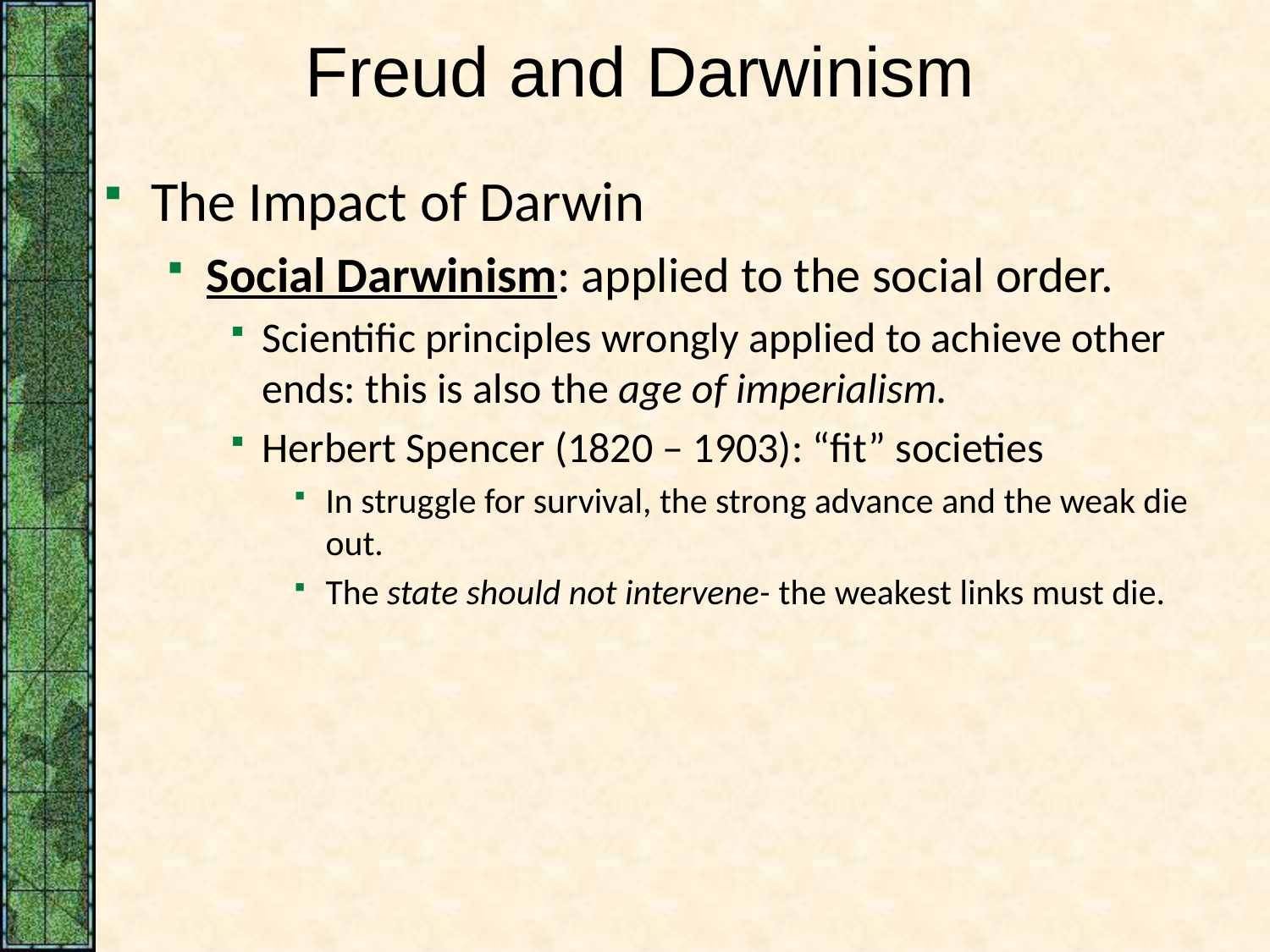

# Freud and Darwinism
The Impact of Darwin
Social Darwinism: applied to the social order.
Scientific principles wrongly applied to achieve other ends: this is also the age of imperialism.
Herbert Spencer (1820 – 1903): “fit” societies
In struggle for survival, the strong advance and the weak die out.
The state should not intervene- the weakest links must die.